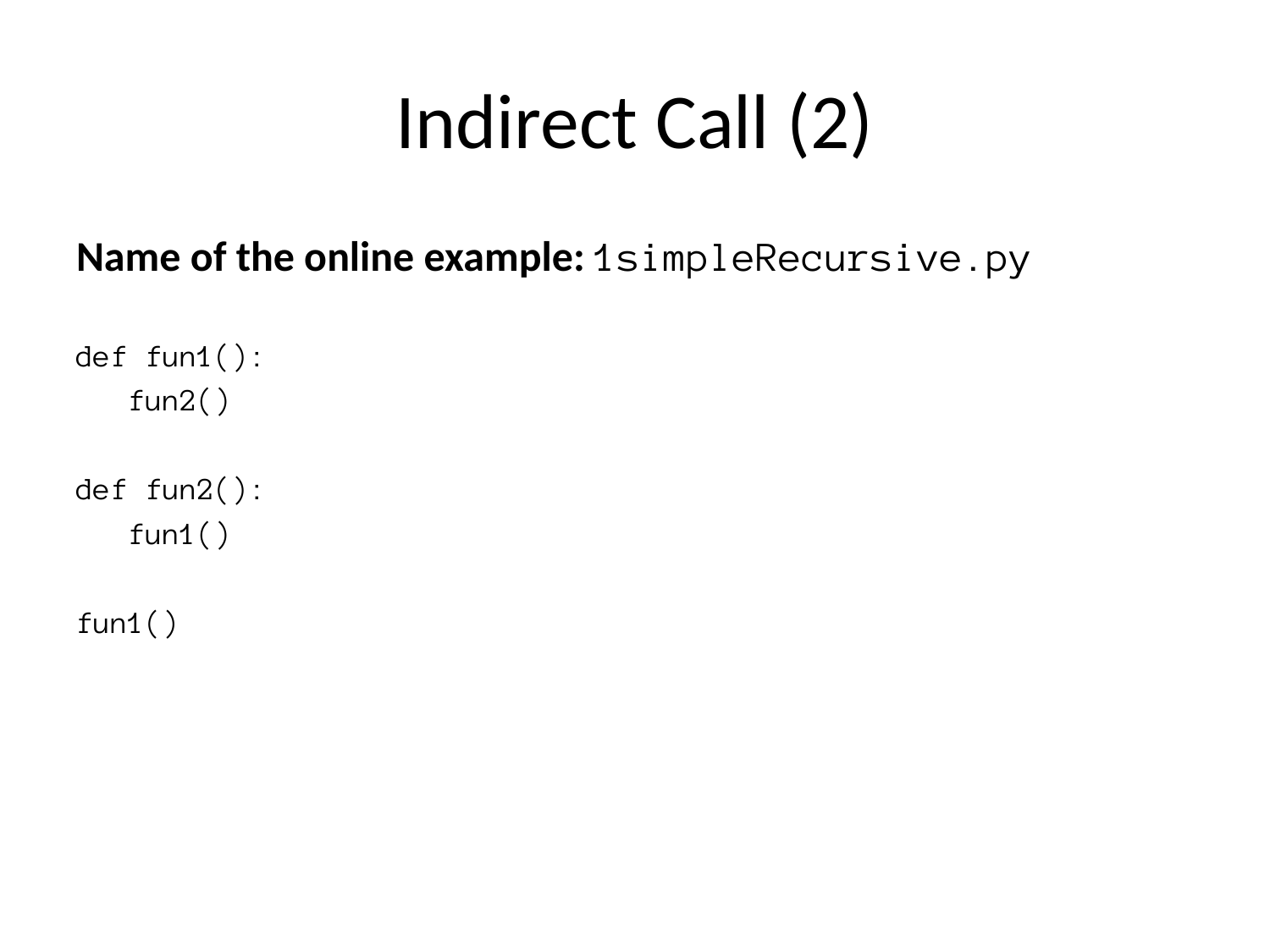

Indirect Call (2)
Name of the online example: 1simpleRecursive.py

def fun1():
   fun2()

def fun2():
   fun1()

fun1()